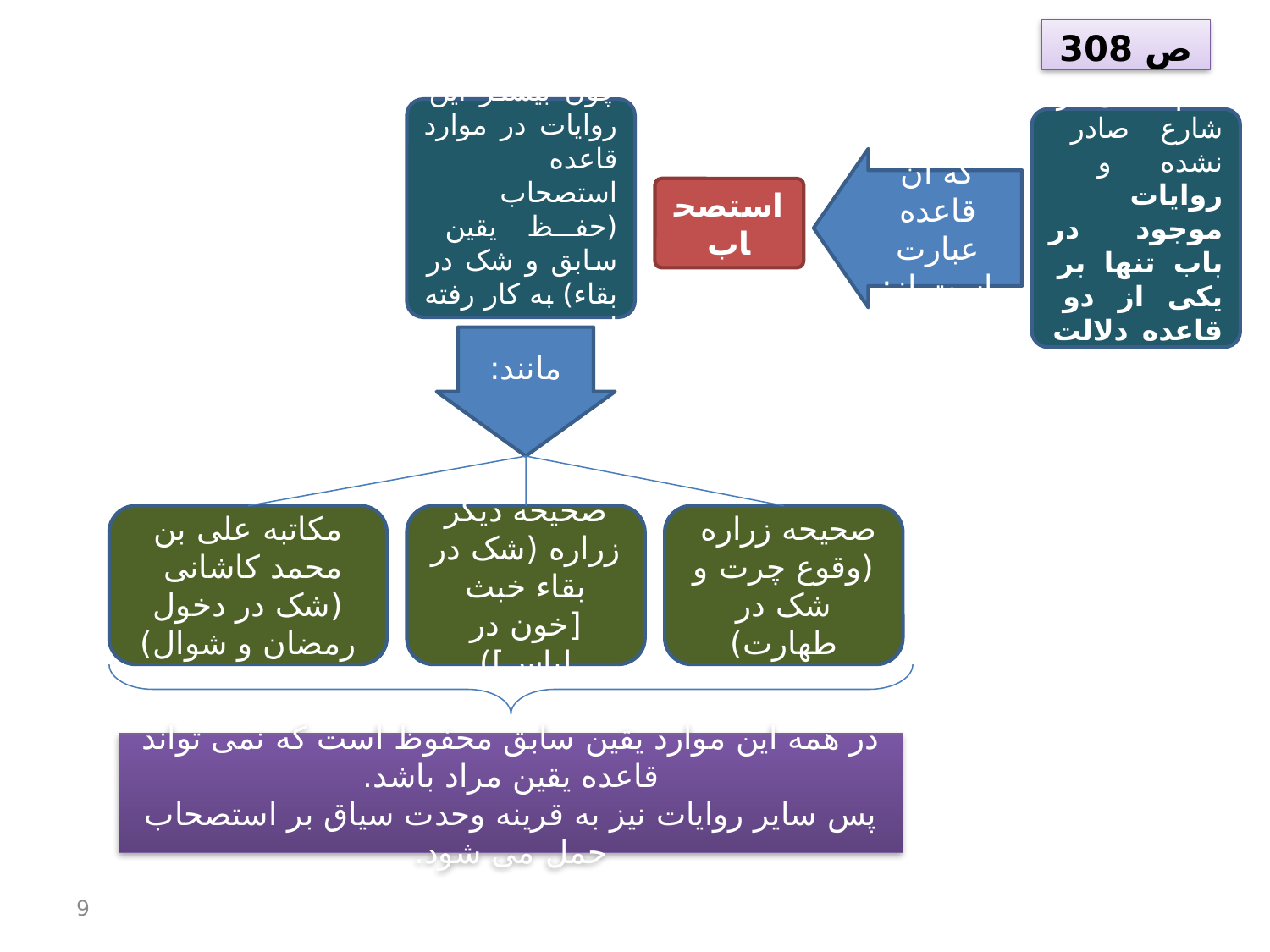

ص 308
چون بیشتر این روایات در موارد قاعده استصحاب (حفظ یقین سابق و شک در بقاء) به کار رفته است.
کلام عامی از شارع صادر نشده و  روایات موجود در باب تنها بر یکی از دو قاعده دلالت می کند.
که آن قاعده عبارت است از:
استصحاب

مانند:
مکاتبه علی بن محمد کاشانی
(شک در دخول رمضان و شوال)
صحیحه دیگر زراره (شک در بقاء خبث [خون در لباس])
صحیحه زراره
(وقوع چرت و شک در طهارت)
در همه این موارد یقین سابق محفوظ است که نمی تواند قاعده یقین مراد باشد.
پس سایر روایات نیز به قرینه وحدت سیاق بر استصحاب حمل می شود.
9